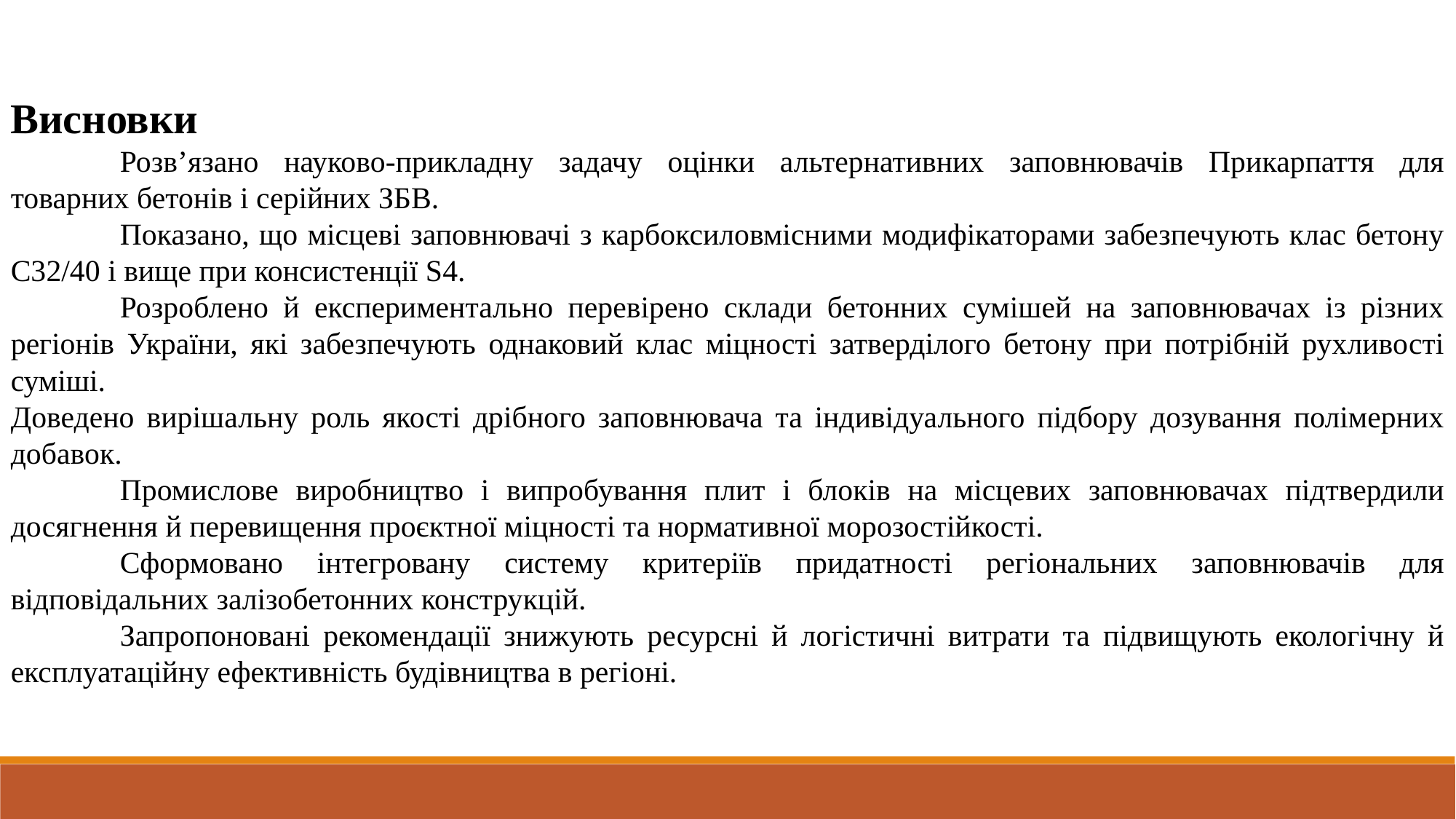

Висновки
	Розв’язано науково-прикладну задачу оцінки альтернативних заповнювачів Прикарпаття для товарних бетонів і серійних ЗБВ.
	Показано, що місцеві заповнювачі з карбоксиловмісними модифікаторами забезпечують клас бетону C32/40 і вище при консистенції S4.
	Розроблено й експериментально перевірено склади бетонних сумішей на заповнювачах із різних регіонів України, які забезпечують однаковий клас міцності затверділого бетону при потрібній рухливості суміші.
Доведено вирішальну роль якості дрібного заповнювача та індивідуального підбору дозування полімерних добавок.
	Промислове виробництво і випробування плит і блоків на місцевих заповнювачах підтвердили досягнення й перевищення проєктної міцності та нормативної морозостійкості.
	Сформовано інтегровану систему критеріїв придатності регіональних заповнювачів для відповідальних залізобетонних конструкцій.
	Запропоновані рекомендації знижують ресурсні й логістичні витрати та підвищують екологічну й експлуатаційну ефективність будівництва в регіоні.